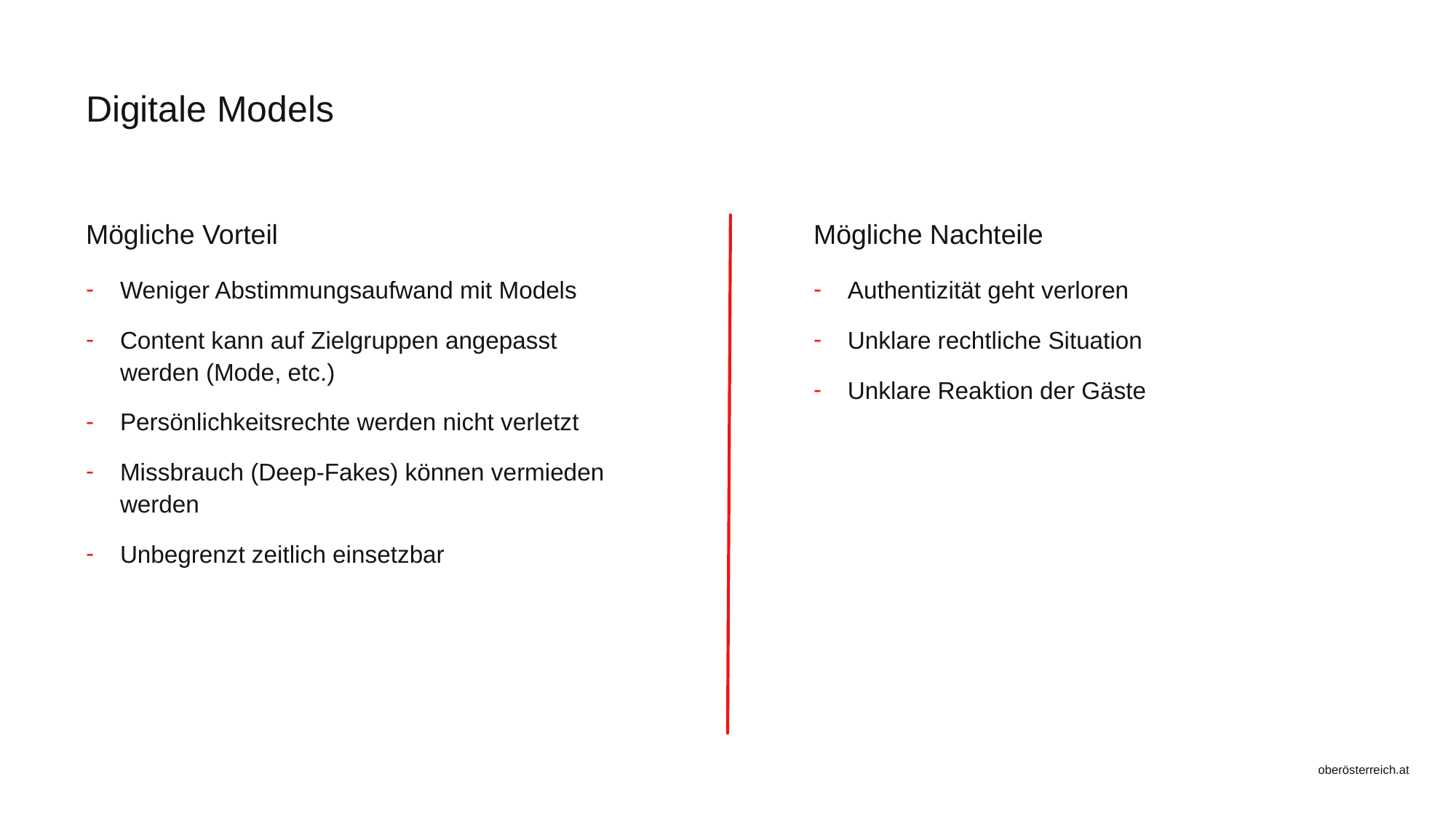

# Digitale Models

Mögliche Vorteil
Mögliche Nachteile
Weniger Abstimmungsaufwand mit Models
Content kann auf Zielgruppen angepasst werden (Mode, etc.)
Persönlichkeitsrechte werden nicht verletzt
Missbrauch (Deep-Fakes) können vermieden werden
Unbegrenzt zeitlich einsetzbar

Authentizität geht verloren
Unklare rechtliche Situation
Unklare Reaktion der Gäste